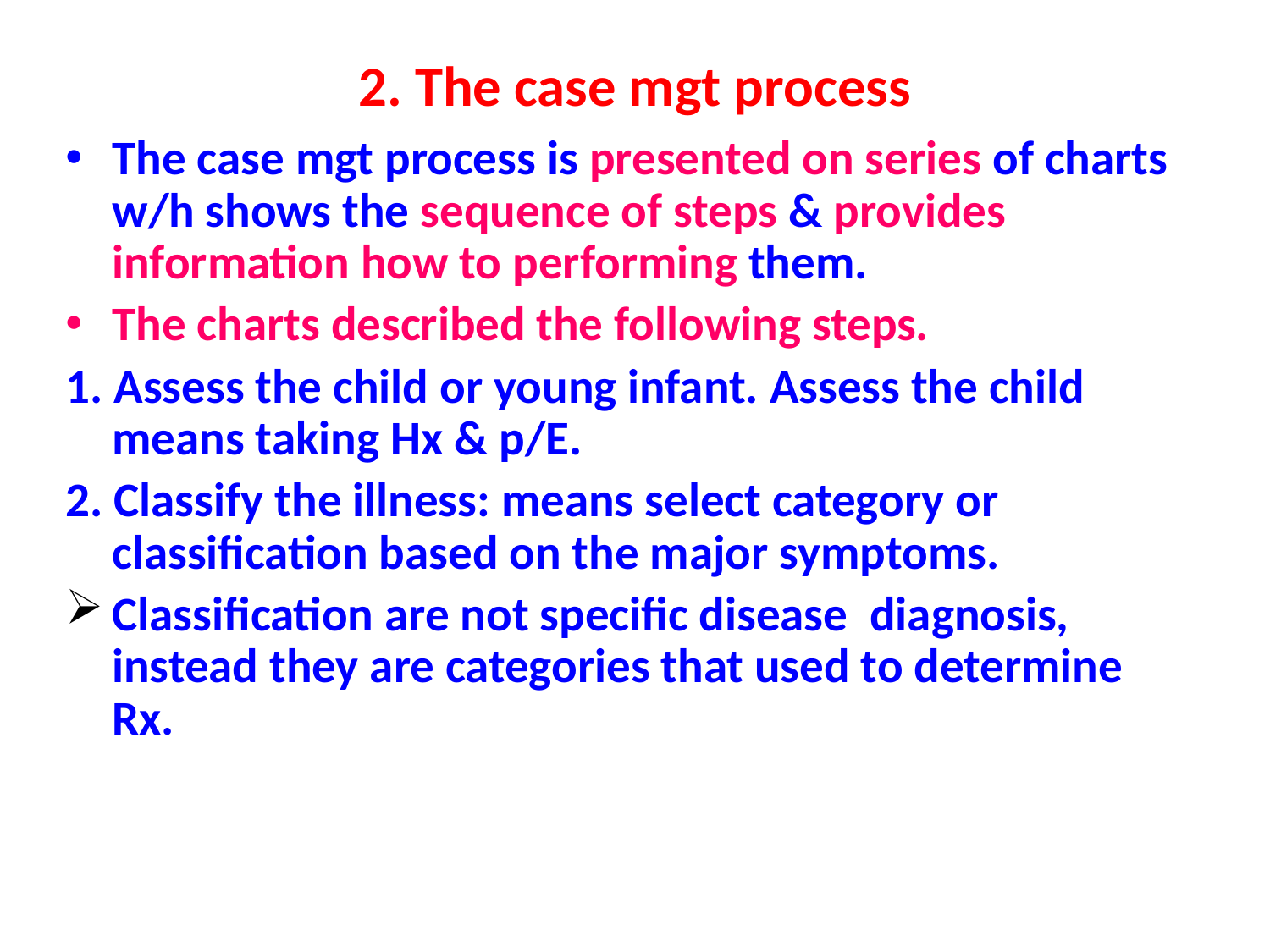

# 2. The case mgt process
The case mgt process is presented on series of charts w/h shows the sequence of steps & provides information how to performing them.
The charts described the following steps.
1. Assess the child or young infant. Assess the child means taking Hx & p/E.
2. Classify the illness: means select category or classification based on the major symptoms.
Classification are not specific disease  diagnosis, instead they are categories that used to determine Rx.